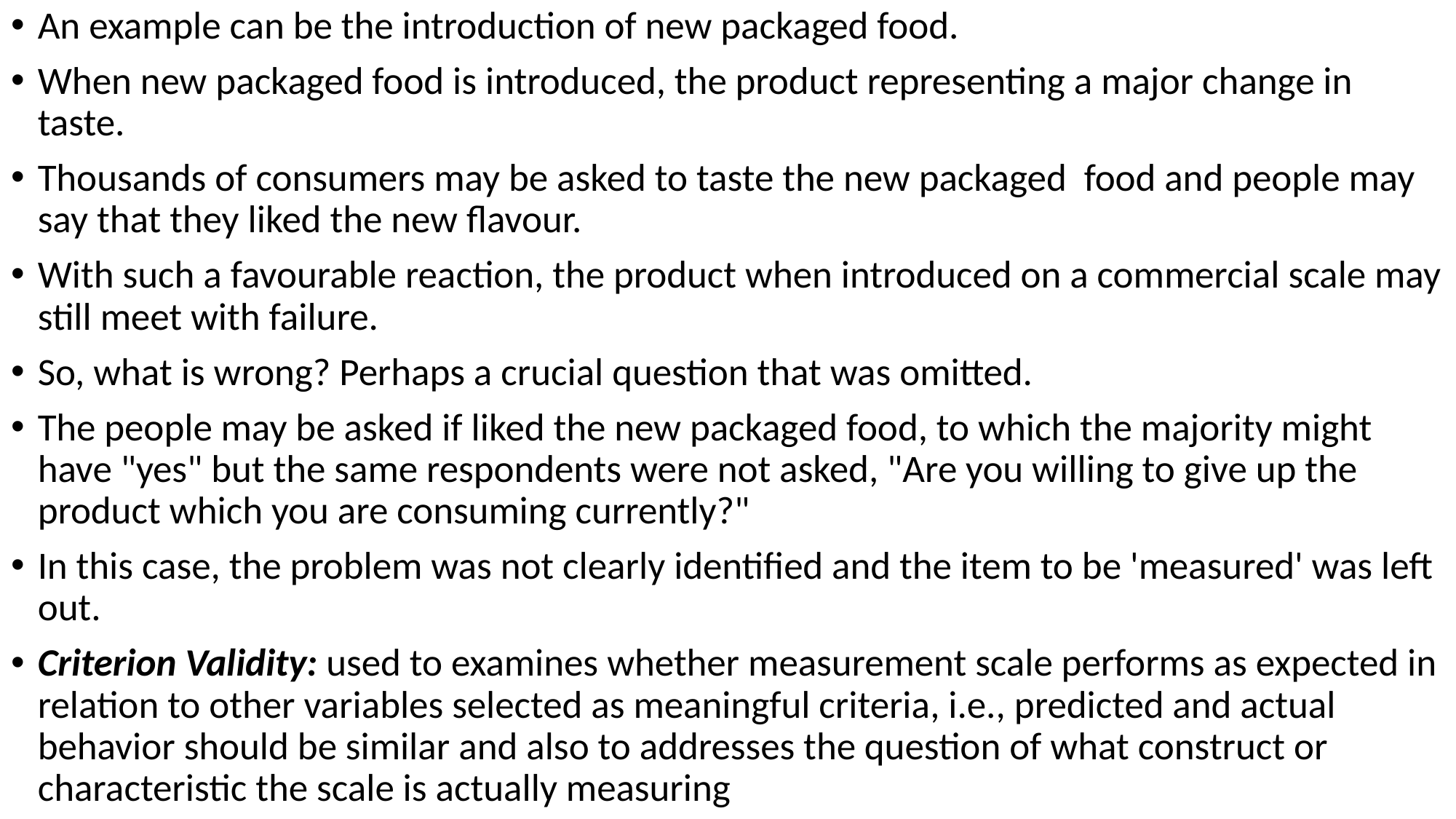

An example can be the introduction of new packaged food.
When new packaged food is introduced, the product representing a major change in taste.
Thousands of consumers may be asked to taste the new packaged  food and people may say that they liked the new flavour.
With such a favourable reaction, the product when introduced on a commercial scale may still meet with failure.
So, what is wrong? Perhaps a crucial question that was omitted.
The people may be asked if liked the new packaged food, to which the majority might have "yes" but the same respondents were not asked, "Are you willing to give up the product which you are consuming currently?"
In this case, the problem was not clearly identified and the item to be 'measured' was left out.
Criterion Validity: used to examines whether measurement scale performs as expected in relation to other variables selected as meaningful criteria, i.e., predicted and actual behavior should be similar and also to addresses the question of what construct or characteristic the scale is actually measuring